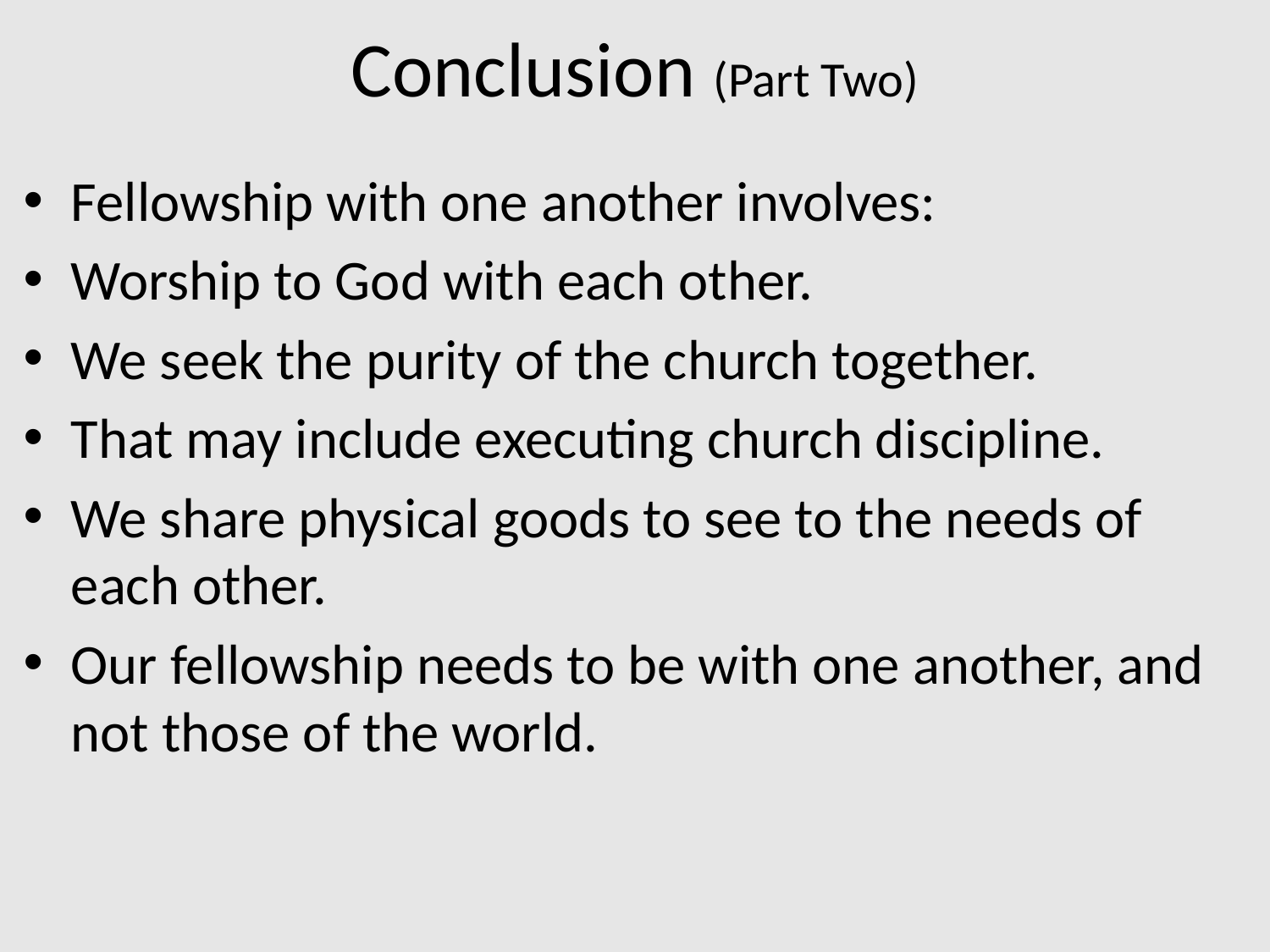

# Conclusion (Part Two)
Fellowship with one another involves:
Worship to God with each other.
We seek the purity of the church together.
That may include executing church discipline.
We share physical goods to see to the needs of each other.
Our fellowship needs to be with one another, and not those of the world.